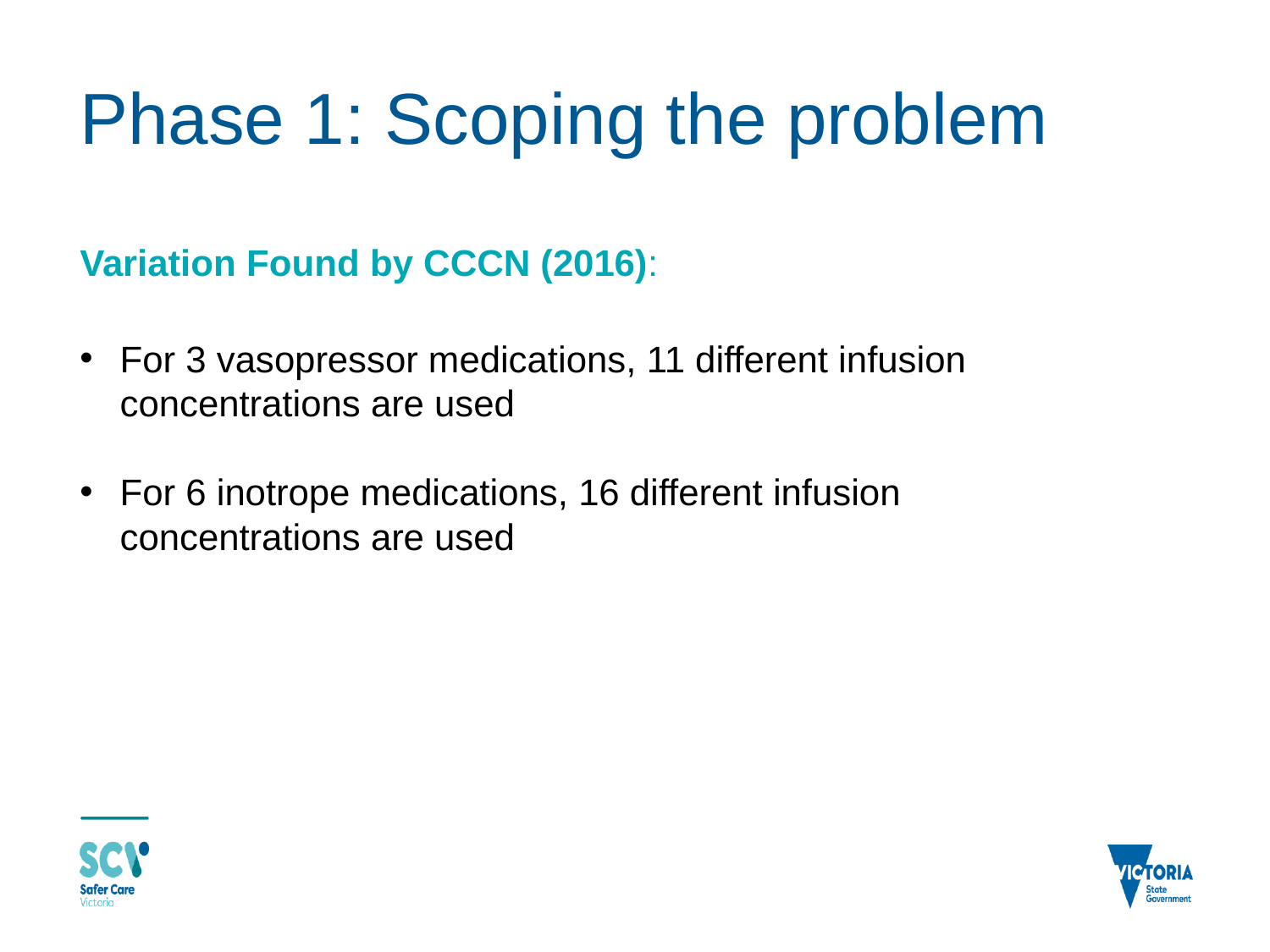

# Phase 1: Scoping the problem
Variation Found by CCCN (2016):

For 3 vasopressor medications, 11 different infusion concentrations are used

For 6 inotrope medications, 16 different infusion concentrations are used